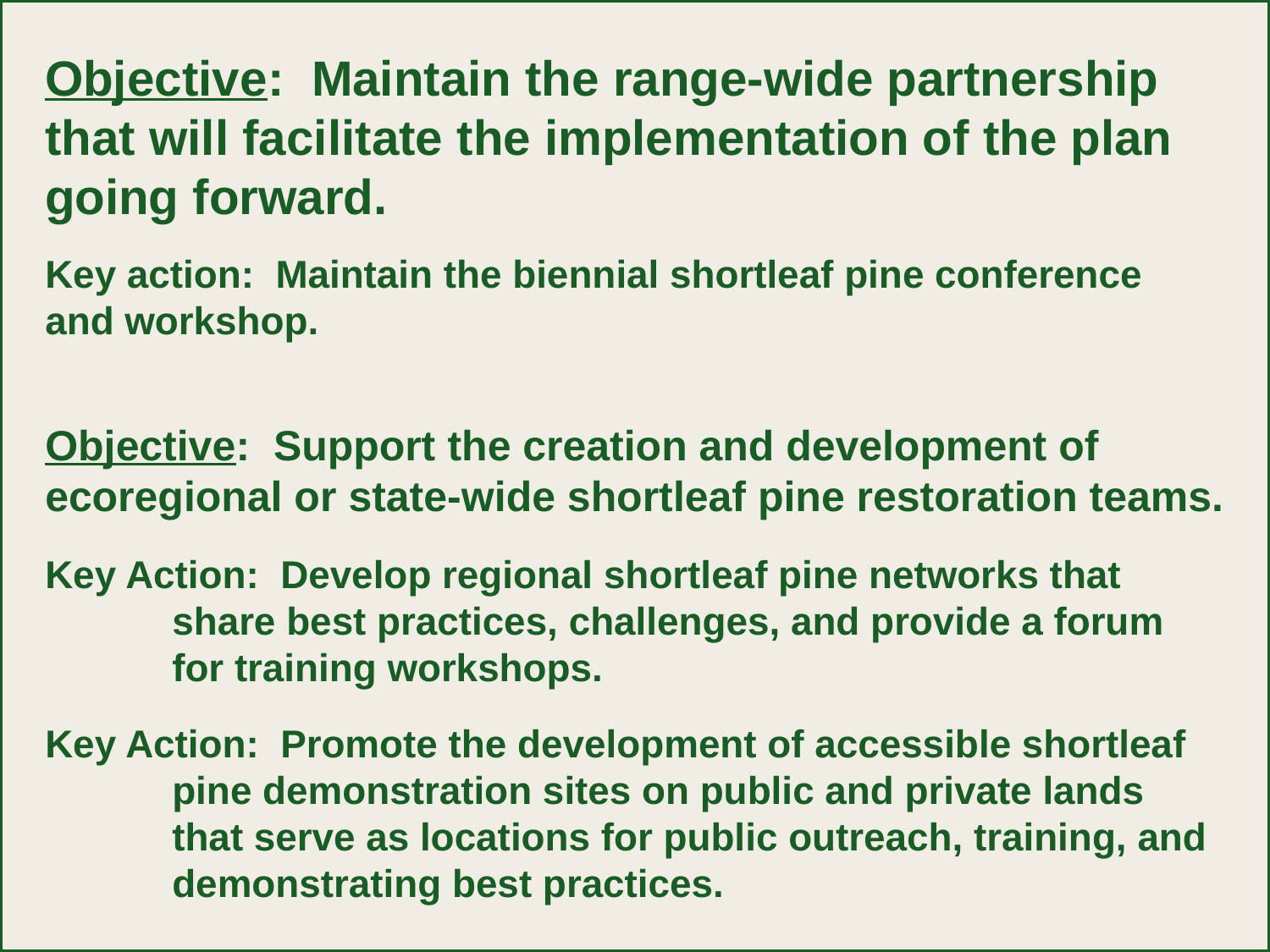

Objective:  Maintain the range-wide partnership
that will facilitate the implementation of the plan
going forward.

Key action:  Maintain the biennial shortleaf pine conference
and workshop.

Objective:  Support the creation and development of
ecoregional or state-wide shortleaf pine restoration teams.

Key Action:  Develop regional shortleaf pine networks that
	share best practices, challenges, and provide a forum
	for training workshops.

Key Action:  Promote the development of accessible shortleaf
	pine demonstration sites on public and private lands
	that serve as locations for public outreach, training, and
	demonstrating best practices.